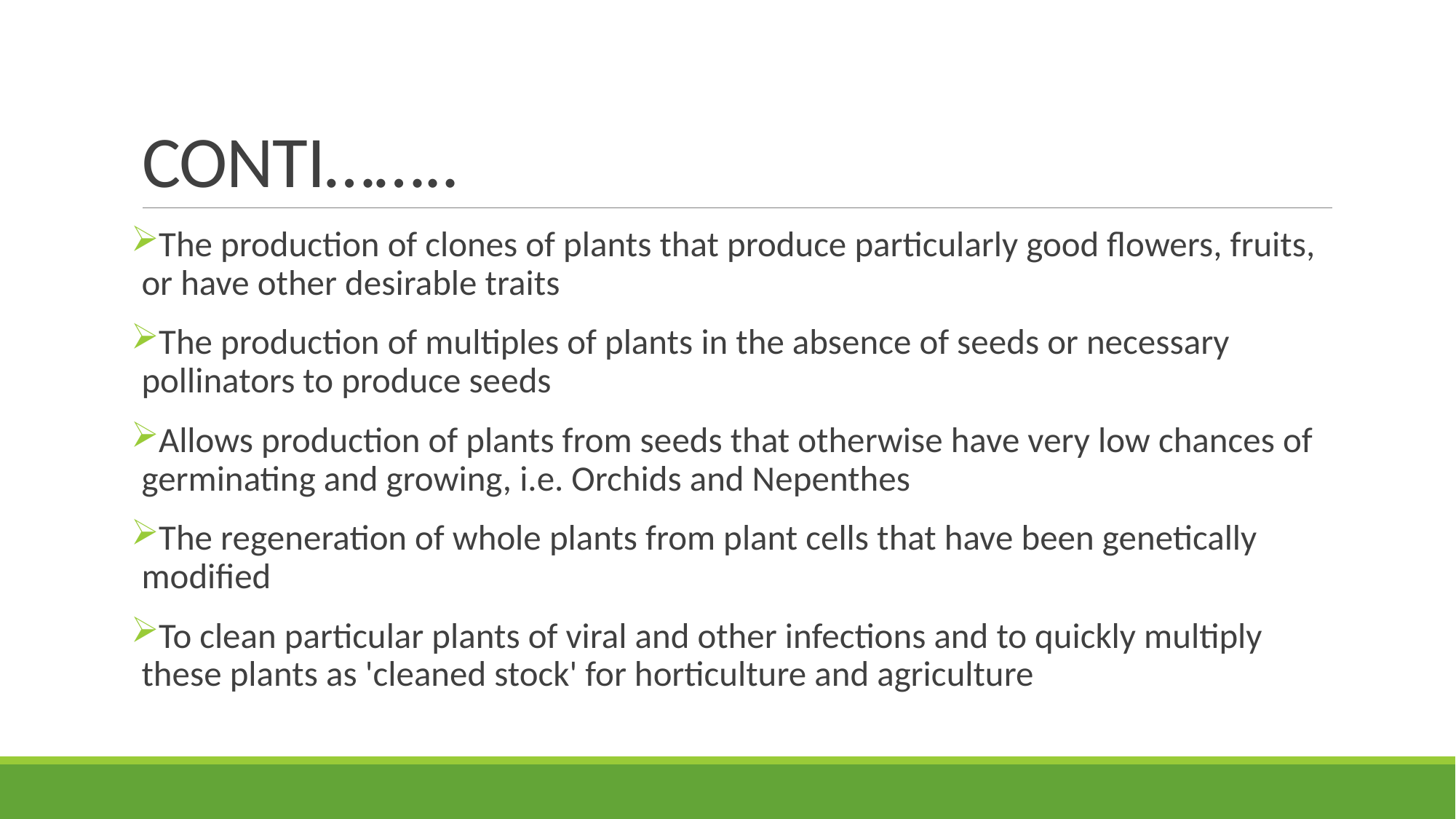

# CONTI……..
The production of clones of plants that produce particularly good flowers, fruits, or have other desirable traits
The production of multiples of plants in the absence of seeds or necessary pollinators to produce seeds
Allows production of plants from seeds that otherwise have very low chances of germinating and growing, i.e. Orchids and Nepenthes
The regeneration of whole plants from plant cells that have been genetically modified
To clean particular plants of viral and other infections and to quickly multiply these plants as 'cleaned stock' for horticulture and agriculture